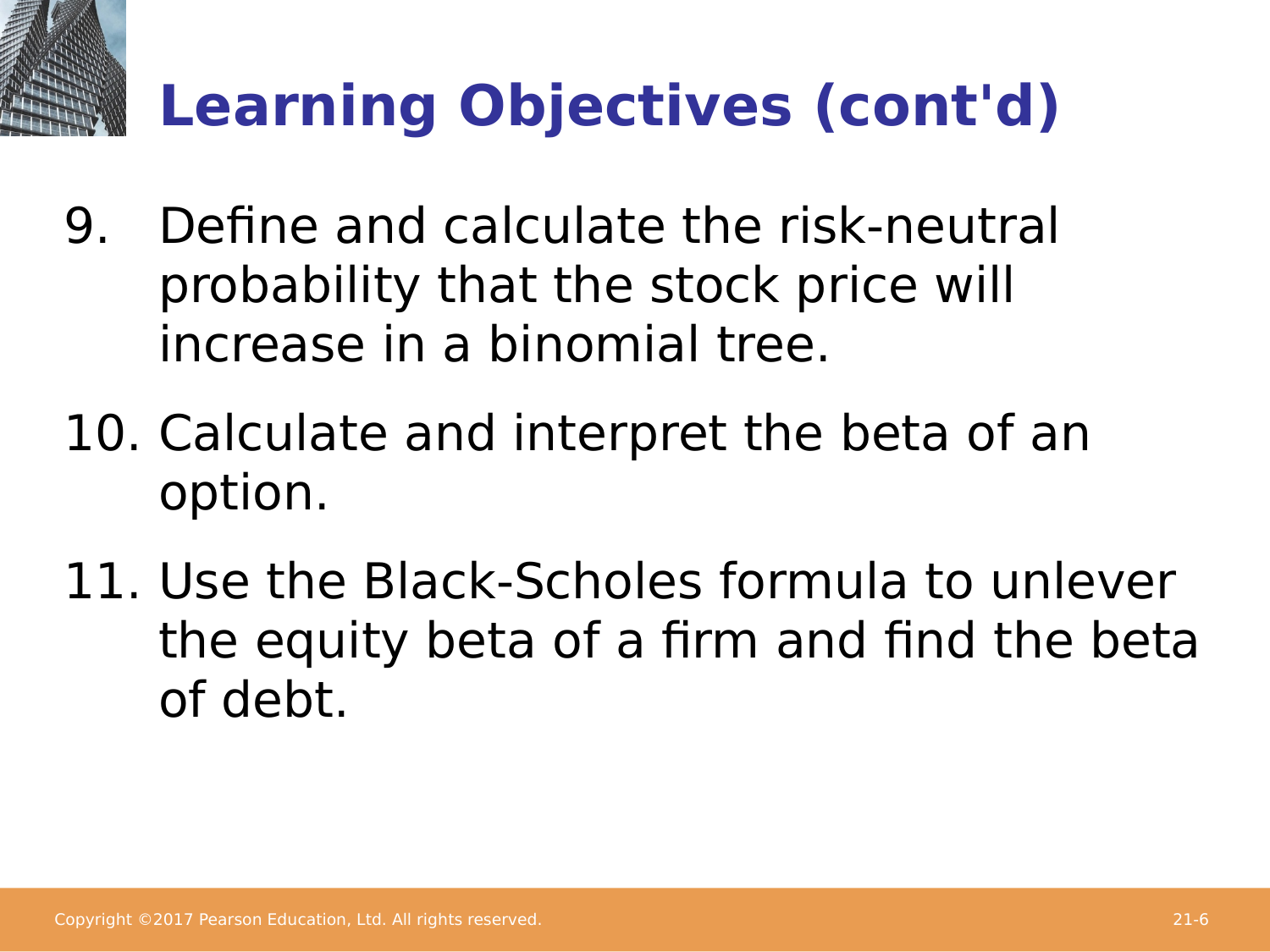

# Learning Objectives (cont'd)
Define and calculate the risk-neutral probability that the stock price will increase in a binomial tree.
Calculate and interpret the beta of an option.
Use the Black-Scholes formula to unlever the equity beta of a firm and find the beta of debt.